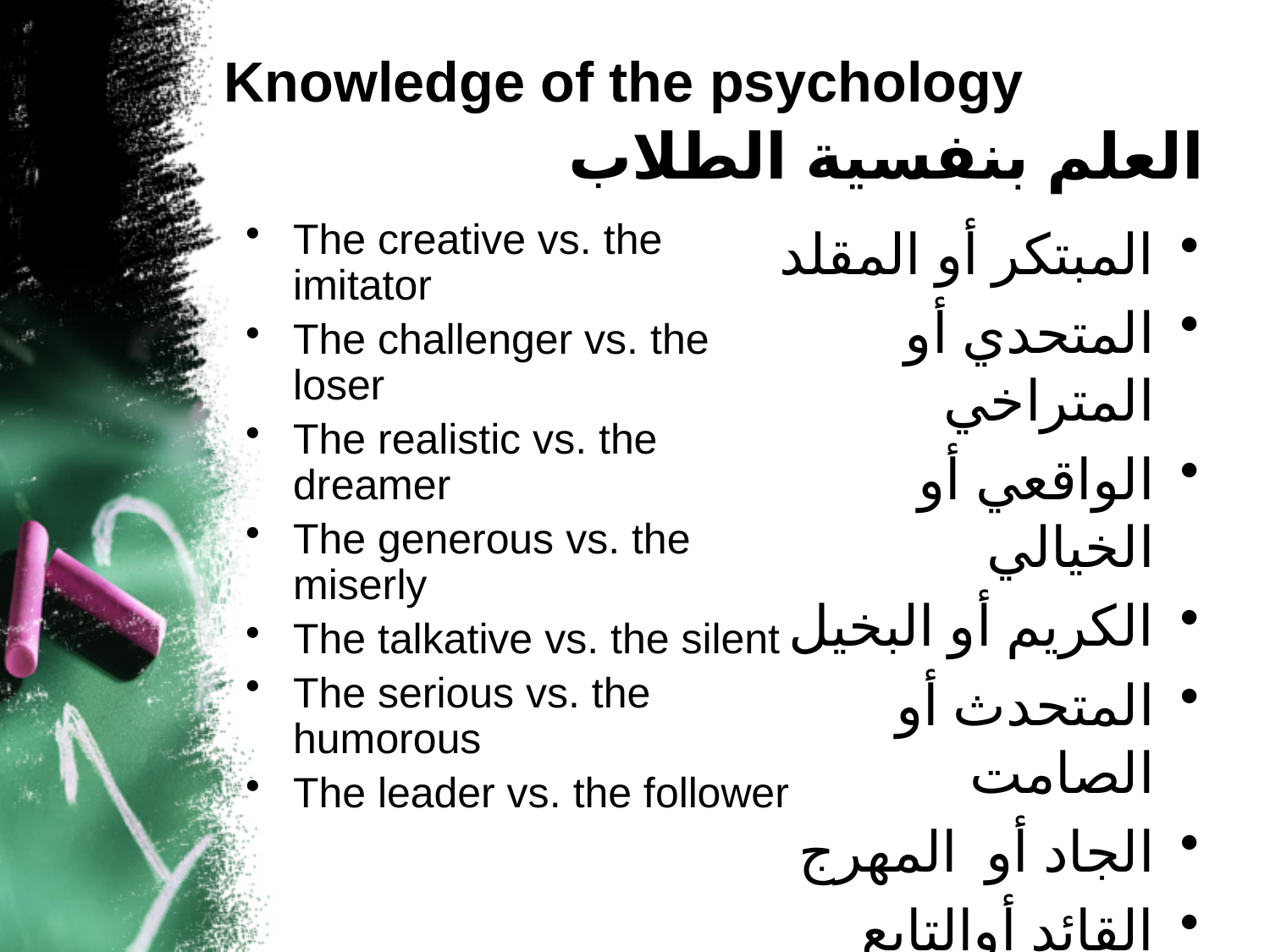

Knowledge of the psychology
# العلم بنفسية الطلاب
The creative vs. the imitator
The challenger vs. the loser
The realistic vs. the dreamer
The generous vs. the miserly
The talkative vs. the silent
The serious vs. the humorous
The leader vs. the follower
المبتكر أو المقلد
المتحدي أو المتراخي
الواقعي أو  الخيالي
الكريم أو البخيل
المتحدث أو الصامت
الجاد أو  المهرج
القائد أوالتابع